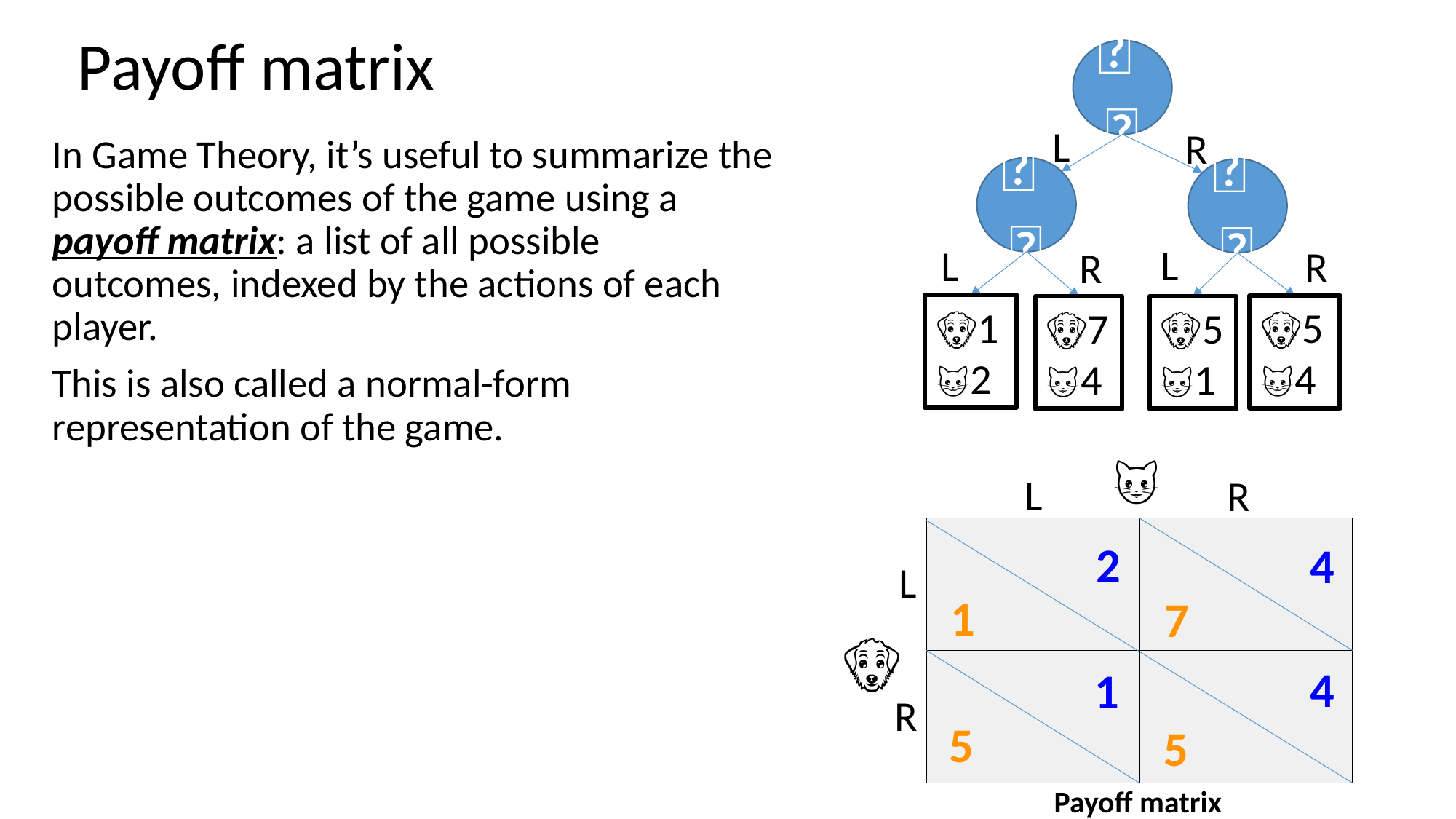

# Payoff matrix
🐶
L
R
In Game Theory, it’s useful to summarize the possible outcomes of the game using a payoff matrix: a list of all possible outcomes, indexed by the actions of each player.
This is also called a normal-form representation of the game.
🐱
🐱
L
L
R
R
🐶1 🐱2
🐶5 🐱4
🐶5 🐱1
🐶7 🐱4
🐱
L
R
|  |  |
| --- | --- |
|  |  |
2
4
L
1
7
🐶
4
1
R
5
5
Payoff matrix